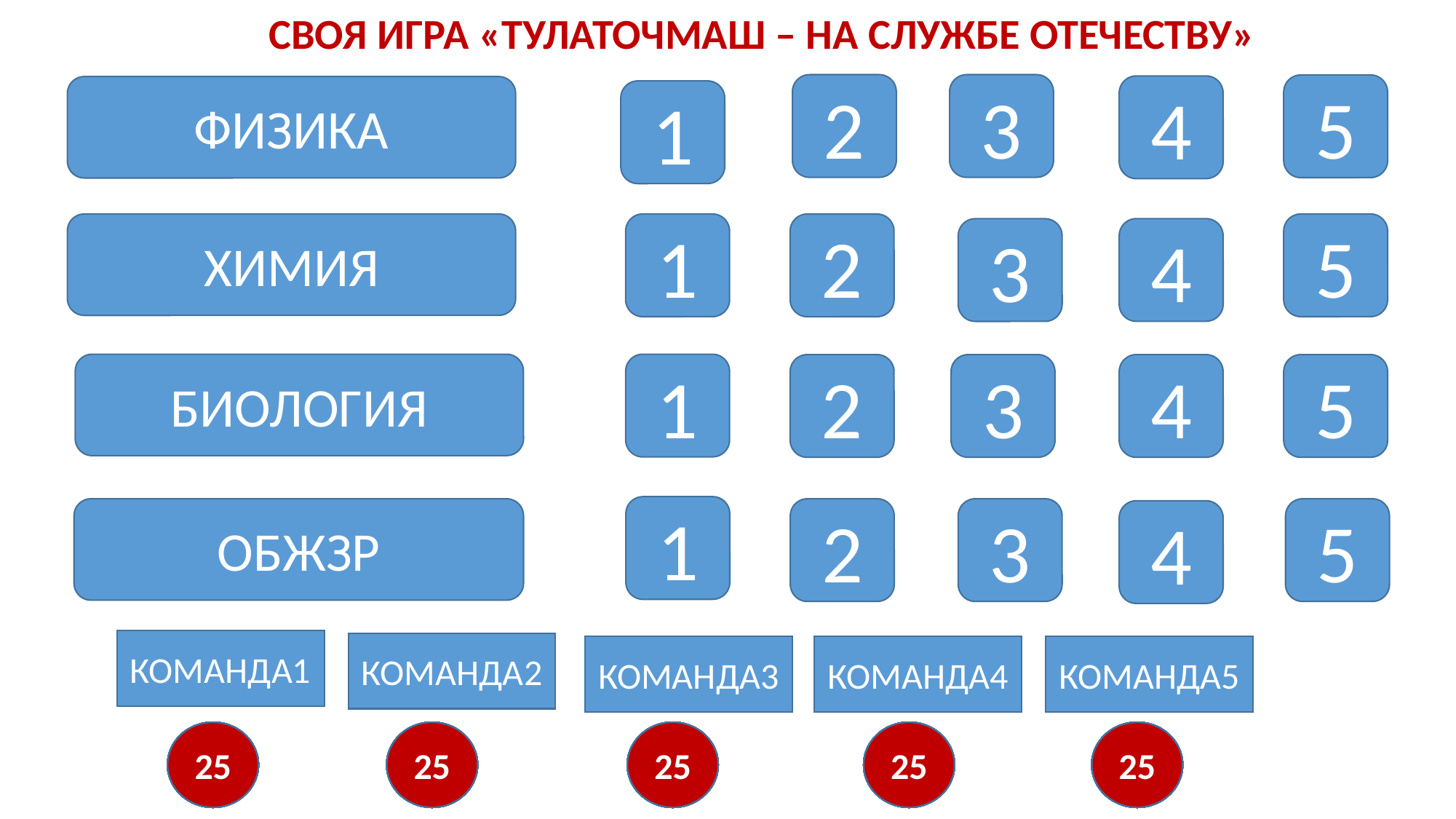

СВОЯ ИГРА «ТУЛАТОЧМАШ – НА СЛУЖБЕ ОТЕЧЕСТВУ»
2
3
5
4
ФИЗИКА
1
ХИМИЯ
1
5
2
4
3
БИОЛОГИЯ
1
2
3
4
5
1
ОБЖЗР
2
3
5
4
КОМАНДА1
КОМАНДА2
КОМАНДА3
КОМАНДА4
КОМАНДА5

1
2
3
4
5
6
7
8
9
10
11
12
13
14
15
16
17
18
19
20
21
22
23
24
25

1
2
3
4
5
6
7
8
9
10
11
12
13
14
15
16
17
18
19
20
21
22
23
24
25

1
2
3
4
5
6
7
8
9
10
11
12
13
14
15
16
17
18
19
20
21
22
23
24
25

1
2
3
4
5
6
7
8
9
10
11
12
13
14
15
16
17
18
19
20
21
22
23
24
25

1
2
3
4
5
6
7
8
9
10
11
12
13
14
15
16
17
18
19
20
21
22
23
24
25